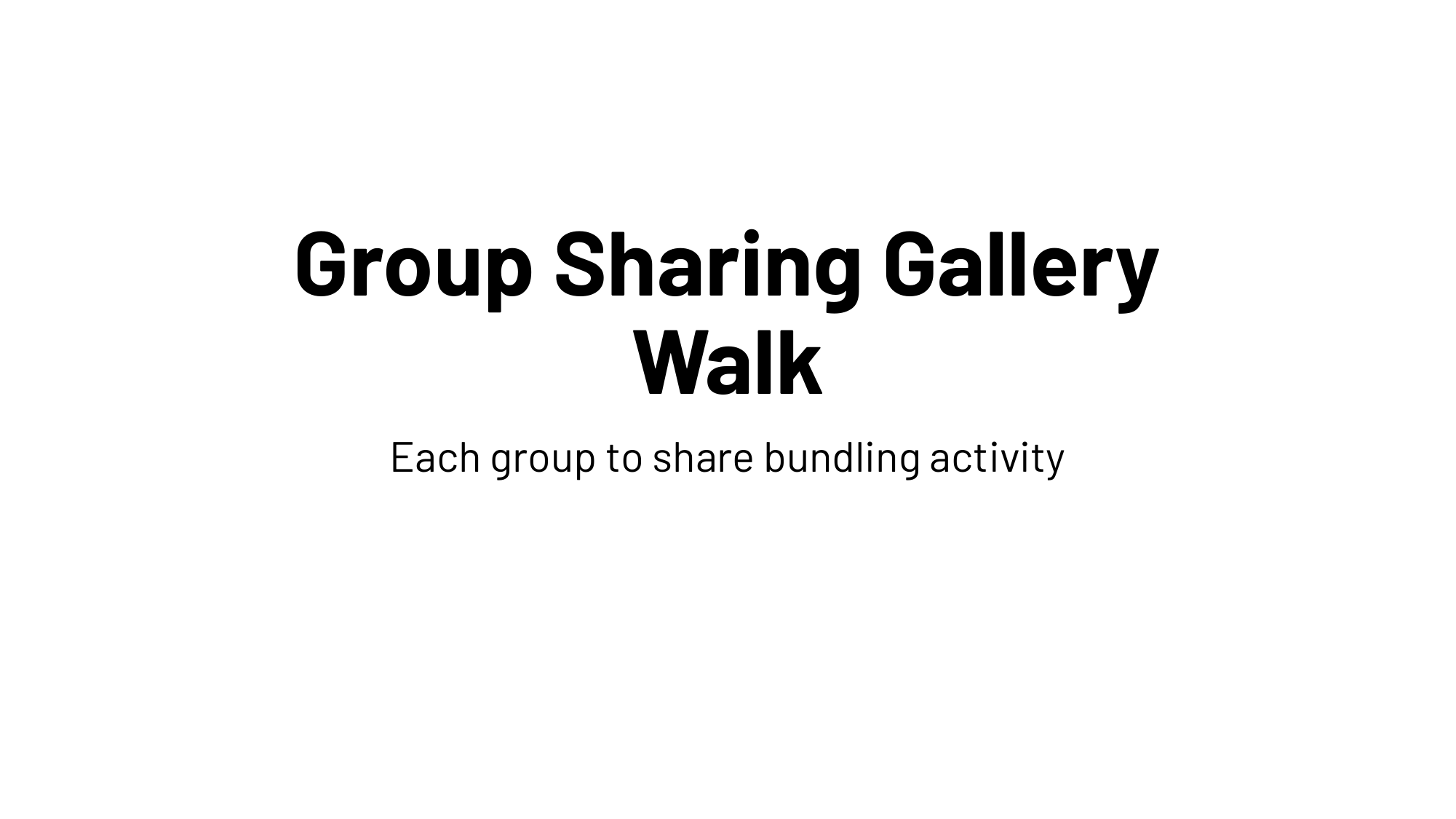

# Group Sharing Gallery Walk
Each group to share bundling activity